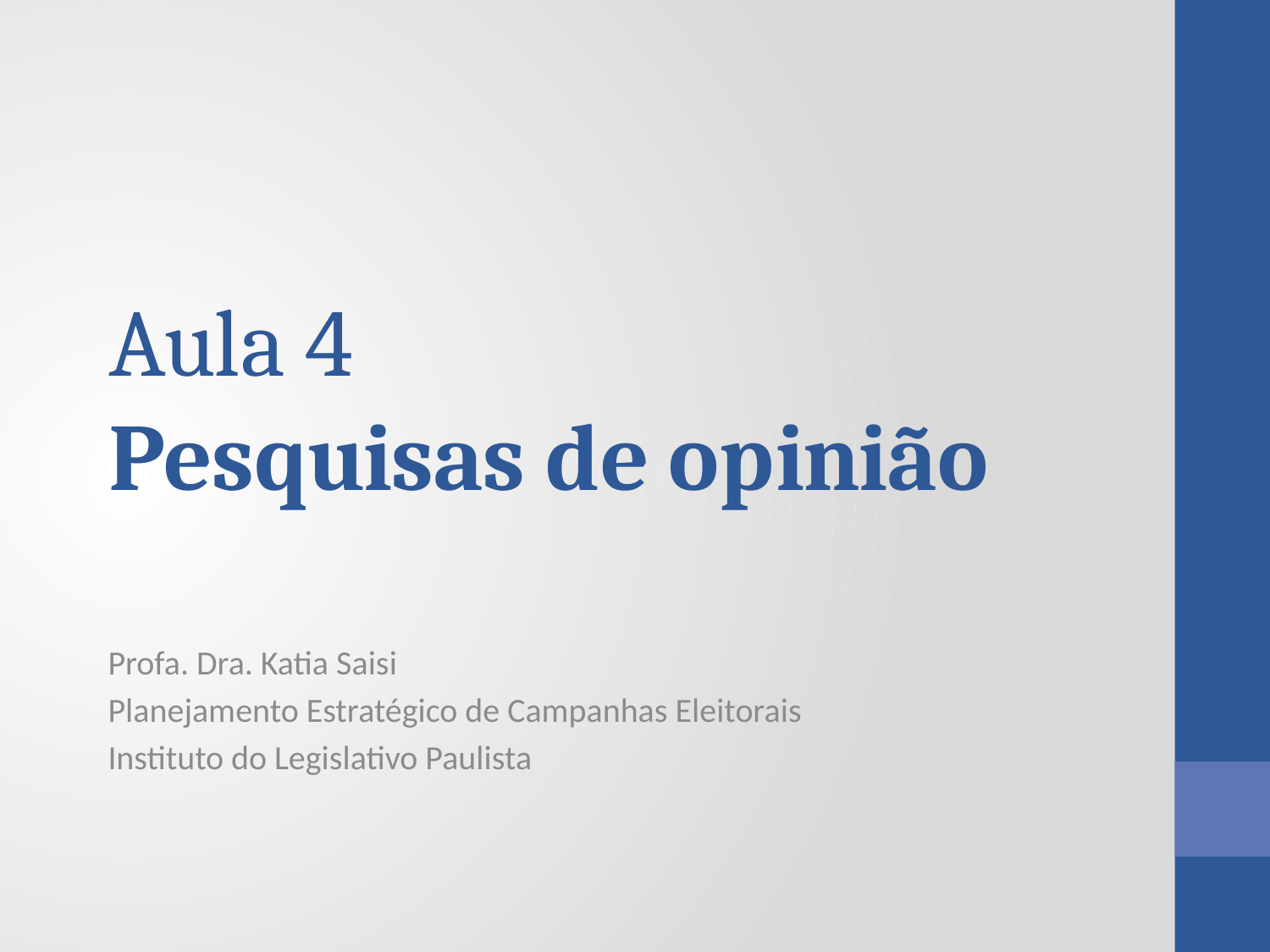

# Aula 4 Pesquisas de opinião
Profa. Dra. Katia Saisi
Planejamento Estratégico de Campanhas Eleitorais
Instituto do Legislativo Paulista